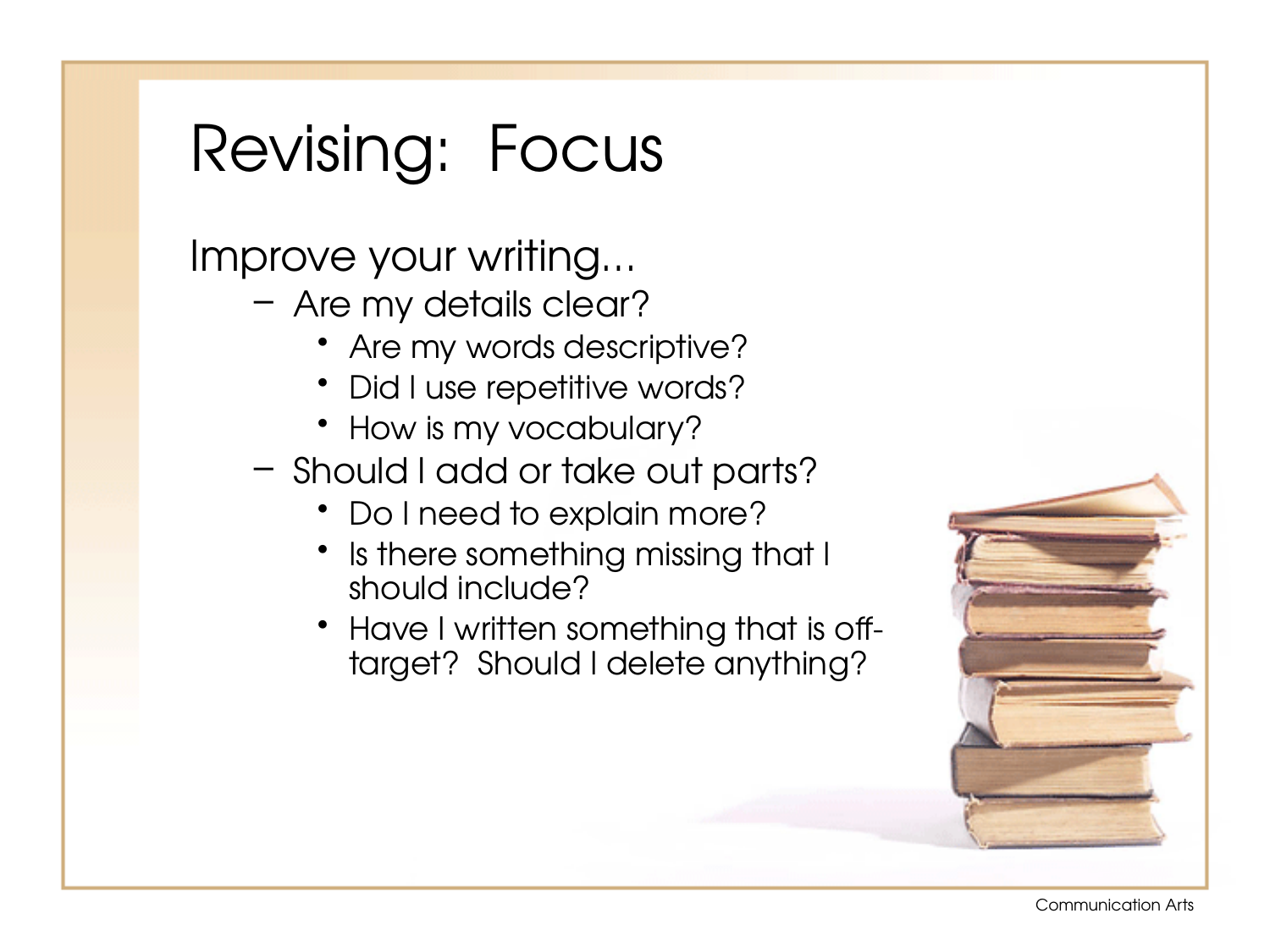

# Revising:  Focus
Improve your writing…
Are my details clear?
Are my words descriptive?
Did I use repetitive words?
How is my vocabulary?
Should I add or take out parts?
Do I need to explain more?
Is there something missing that I should include?
Have I written something that is off-target?  Should I delete anything?